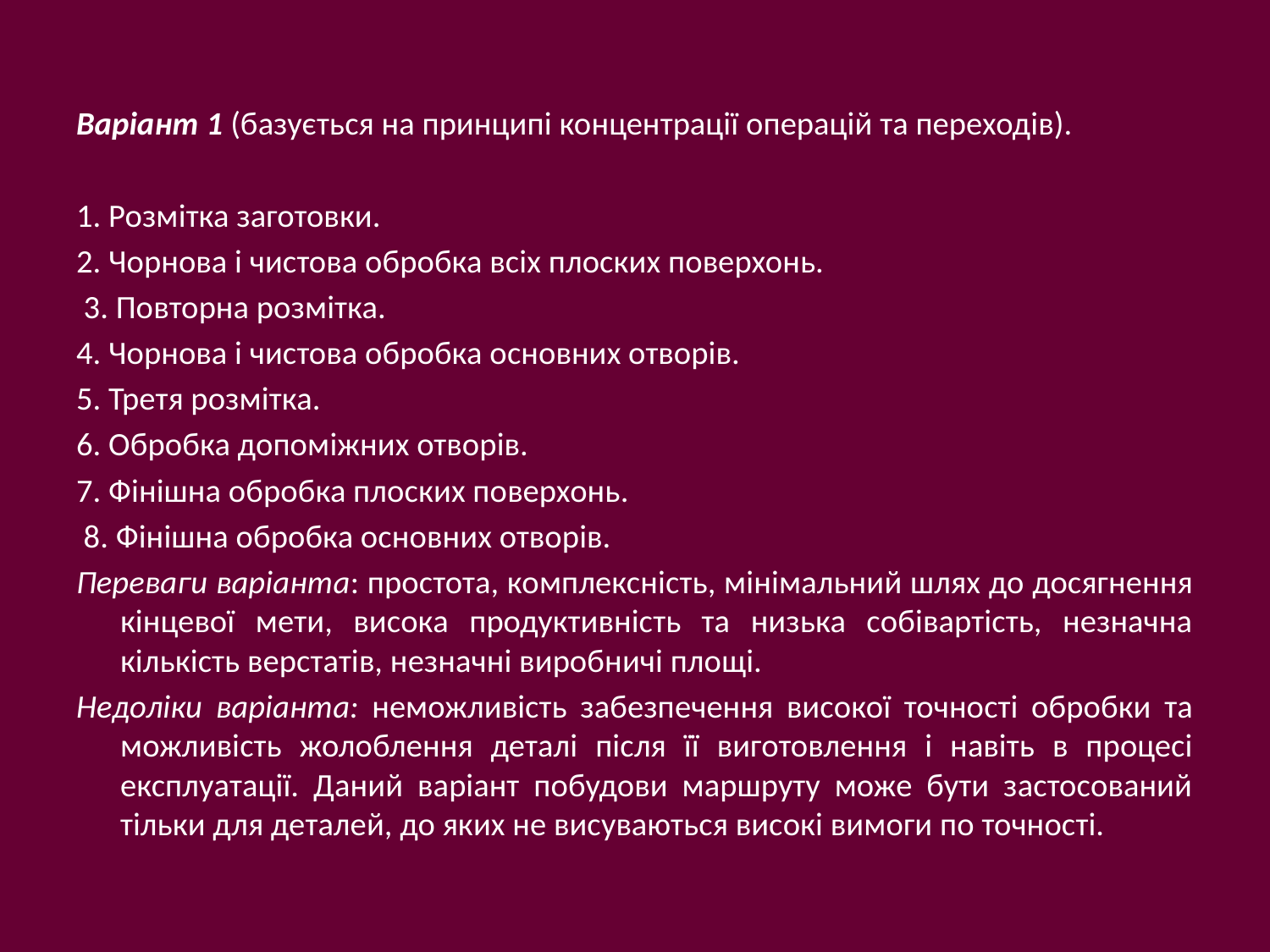

Варіант 1 (базується на принципі концентрації операцій та переходів).

1. Розмітка заготовки.
2. Чорнова і чистова обробка всіх плоских поверхонь.
 3. Повторна розмітка.
4. Чорнова і чистова обробка основних отворів.
5. Третя розмітка.
6. Обробка допоміжних отворів.
7. Фінішна обробка плоских поверхонь.
 8. Фінішна обробка основних отворів.
Переваги варіанта: простота, комплексність, мінімальний шлях до досягнення кінцевої мети, висока продуктивність та низька собівартість, незначна кількість верстатів, незначні виробничі площі.
Недоліки варіанта: неможливість забезпечення високої точності обробки та можливість жолоблення деталі після її виготовлення і навіть в процесі експлуатації. Даний варіант побудови маршруту може бути застосований тільки для деталей, до яких не висуваються високі вимоги по точності.